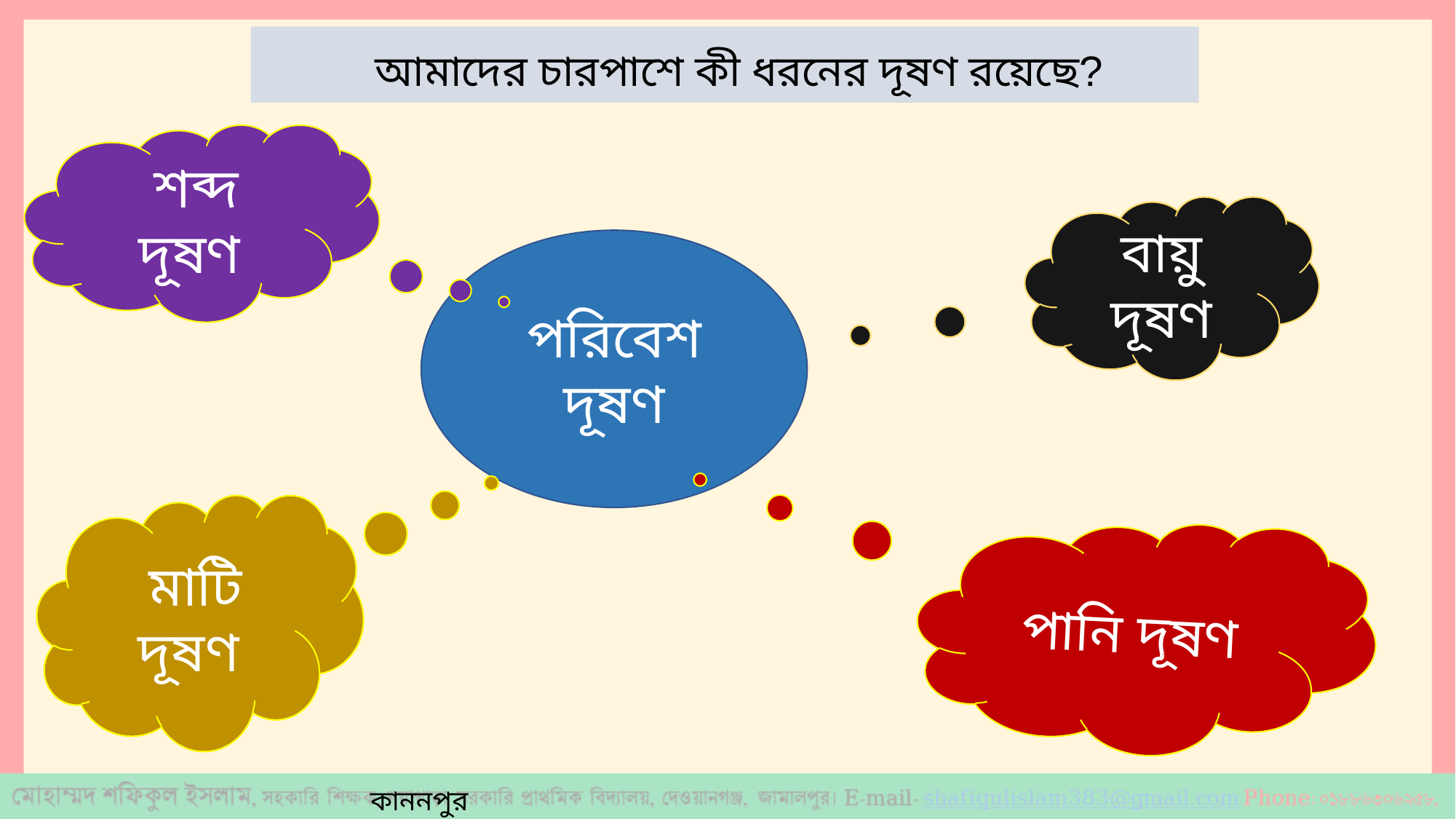

আমাদের চারপাশে কী ধরনের দূষণ রয়েছে?
 শব্দ দূষণ
বায়ু দূষণ
পরিবেশ দূষণ
 মাটি দূষণ
পানি দূষণ